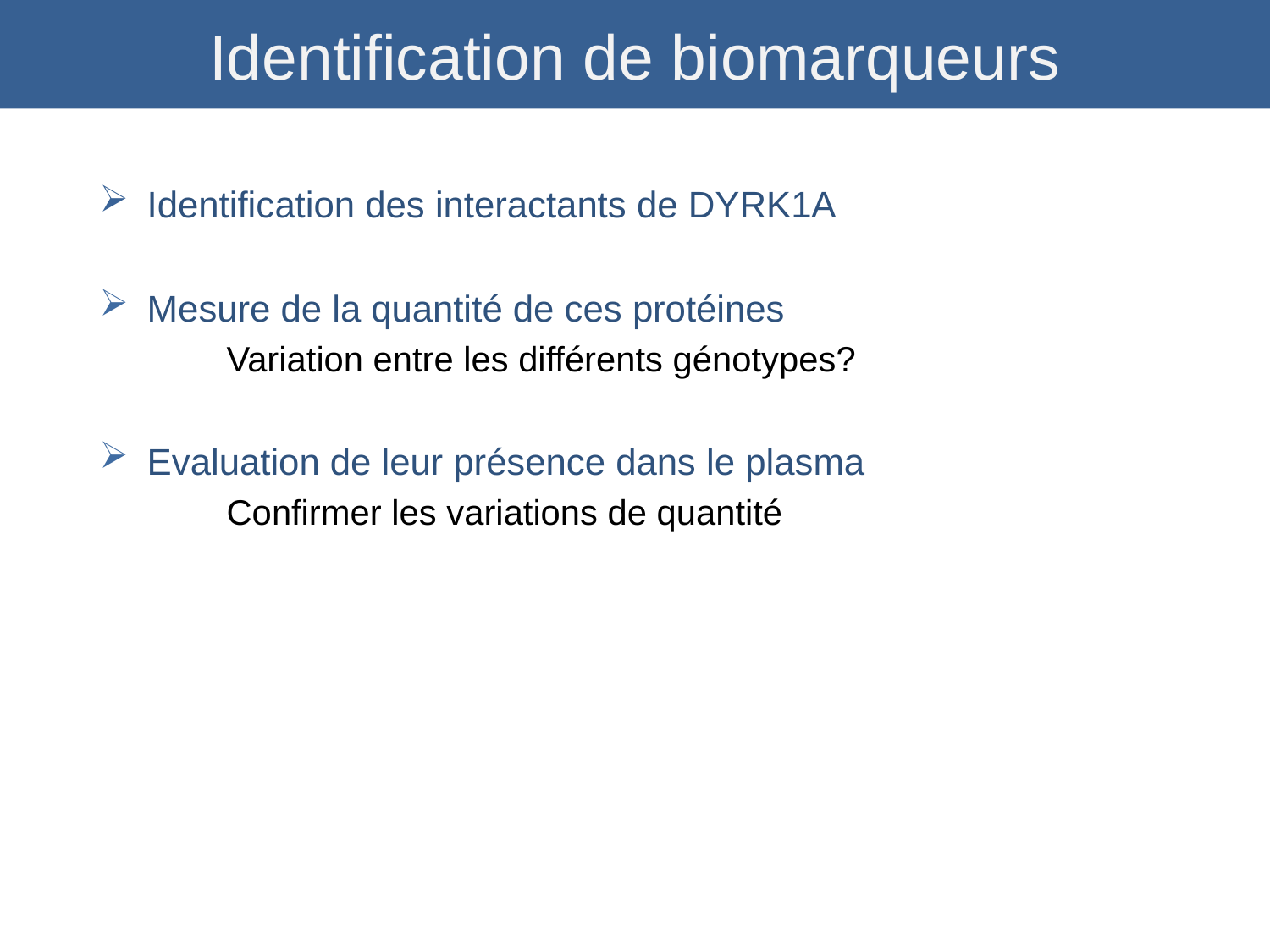

# Identification de biomarqueurs
Identification des interactants de DYRK1A

Mesure de la quantité de ces protéines
Variation entre les différents génotypes?

Evaluation de leur présence dans le plasma
Confirmer les variations de quantité